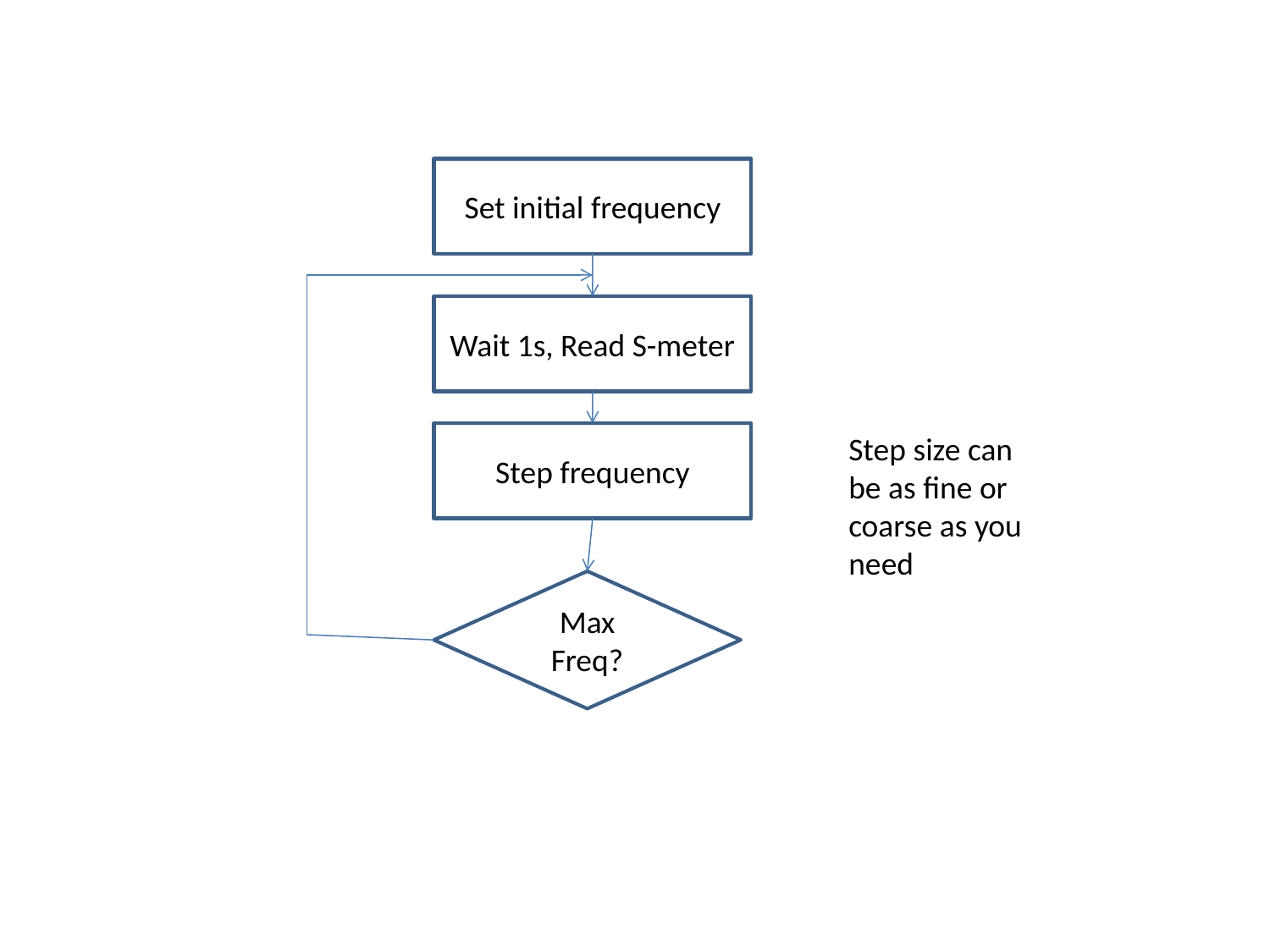

Set initial frequency
Wait 1s, Read S-meter
Step frequency
Step size can be as fine or coarse as you need
Max Freq?